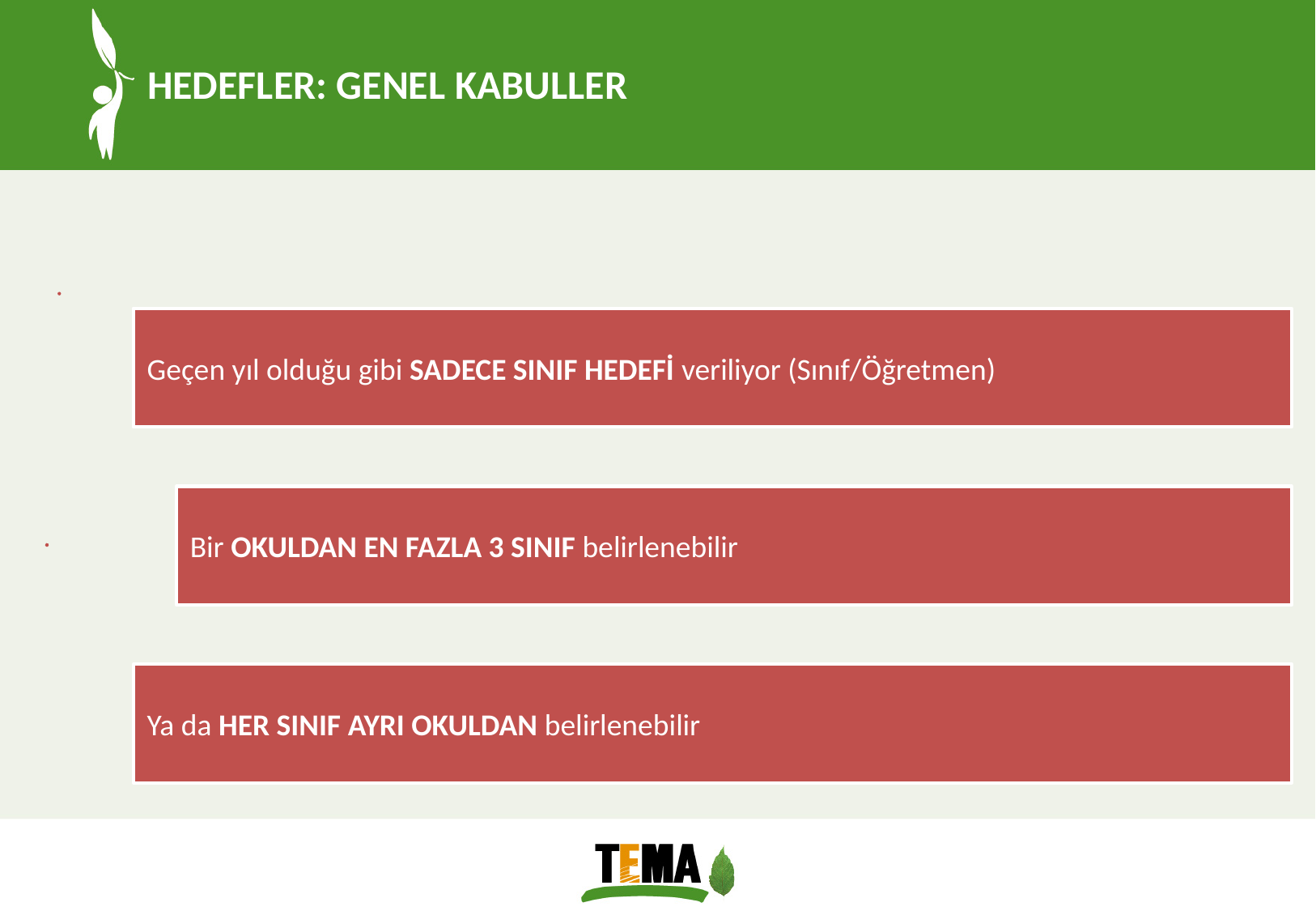

HEDEFLER: GENEL KABULLER
Geçen yıl olduğu gibi SADECE SINIF HEDEFİ veriliyor (Sınıf/Öğretmen)
Bir OKULDAN EN FAZLA 3 SINIF belirlenebilir
Ya da HER SINIF AYRI OKULDAN belirlenebilir